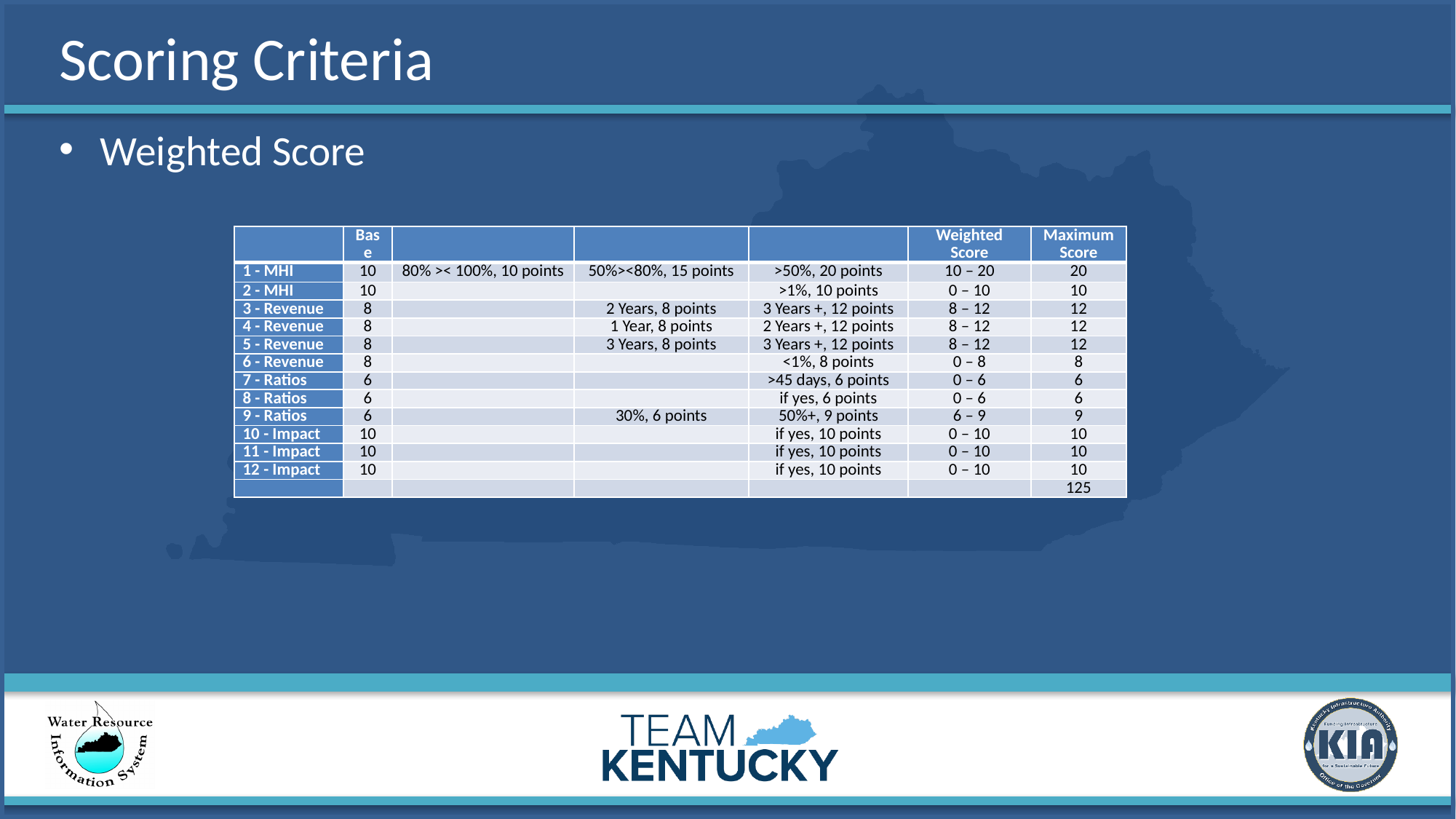

# Scoring Criteria
Weighted Score
|  | Base |  |  |  | Weighted Score | Maximum Score |
| --- | --- | --- | --- | --- | --- | --- |
| 1 - MHI | 10 | 80% >< 100%, 10 points | 50%><80%, 15 points | >50%, 20 points | 10 – 20 | 20 |
| 2 - MHI | 10 |  |  | >1%, 10 points | 0 – 10 | 10 |
| 3 - Revenue | 8 |  | 2 Years, 8 points | 3 Years +, 12 points | 8 – 12 | 12 |
| 4 - Revenue | 8 |  | 1 Year, 8 points | 2 Years +, 12 points | 8 – 12 | 12 |
| 5 - Revenue | 8 |  | 3 Years, 8 points | 3 Years +, 12 points | 8 – 12 | 12 |
| 6 - Revenue | 8 |  |  | <1%, 8 points | 0 – 8 | 8 |
| 7 - Ratios | 6 |  |  | >45 days, 6 points | 0 – 6 | 6 |
| 8 - Ratios | 6 |  |  | if yes, 6 points | 0 – 6 | 6 |
| 9 - Ratios | 6 |  | 30%, 6 points | 50%+, 9 points | 6 – 9 | 9 |
| 10 - Impact | 10 |  |  | if yes, 10 points | 0 – 10 | 10 |
| 11 - Impact | 10 |  |  | if yes, 10 points | 0 – 10 | 10 |
| 12 - Impact | 10 |  |  | if yes, 10 points | 0 – 10 | 10 |
|  |  |  |  |  |  | 125 |